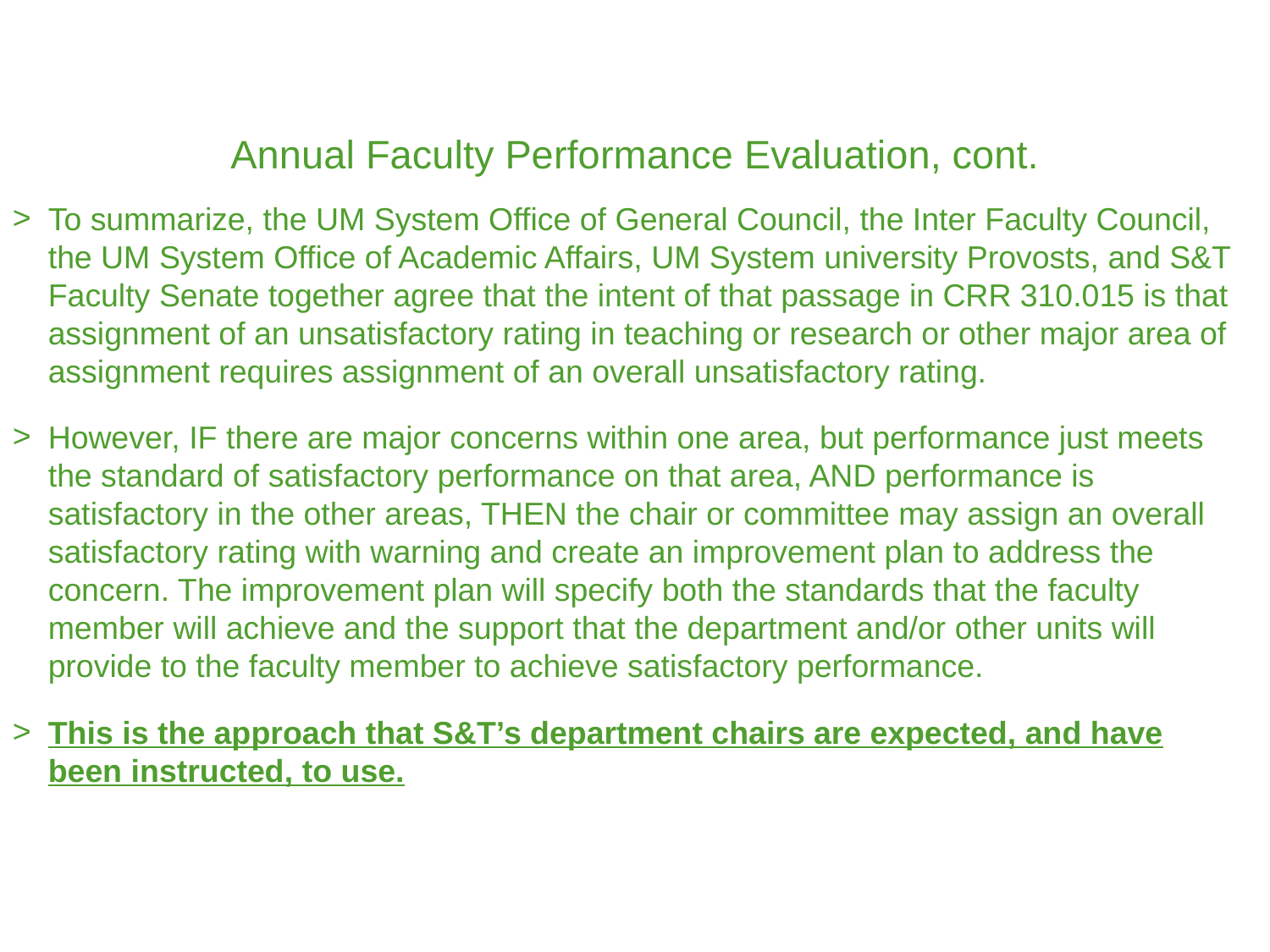

Annual Faculty Performance Evaluation, cont.
To summarize, the UM System Office of General Council, the Inter Faculty Council, the UM System Office of Academic Affairs, UM System university Provosts, and S&T Faculty Senate together agree that the intent of that passage in CRR 310.015 is that assignment of an unsatisfactory rating in teaching or research or other major area of assignment requires assignment of an overall unsatisfactory rating.

However, IF there are major concerns within one area, but performance just meets the standard of satisfactory performance on that area, AND performance is satisfactory in the other areas, THEN the chair or committee may assign an overall satisfactory rating with warning and create an improvement plan to address the concern. The improvement plan will specify both the standards that the faculty member will achieve and the support that the department and/or other units will provide to the faculty member to achieve satisfactory performance.

This is the approach that S&T’s department chairs are expected, and have been instructed, to use.